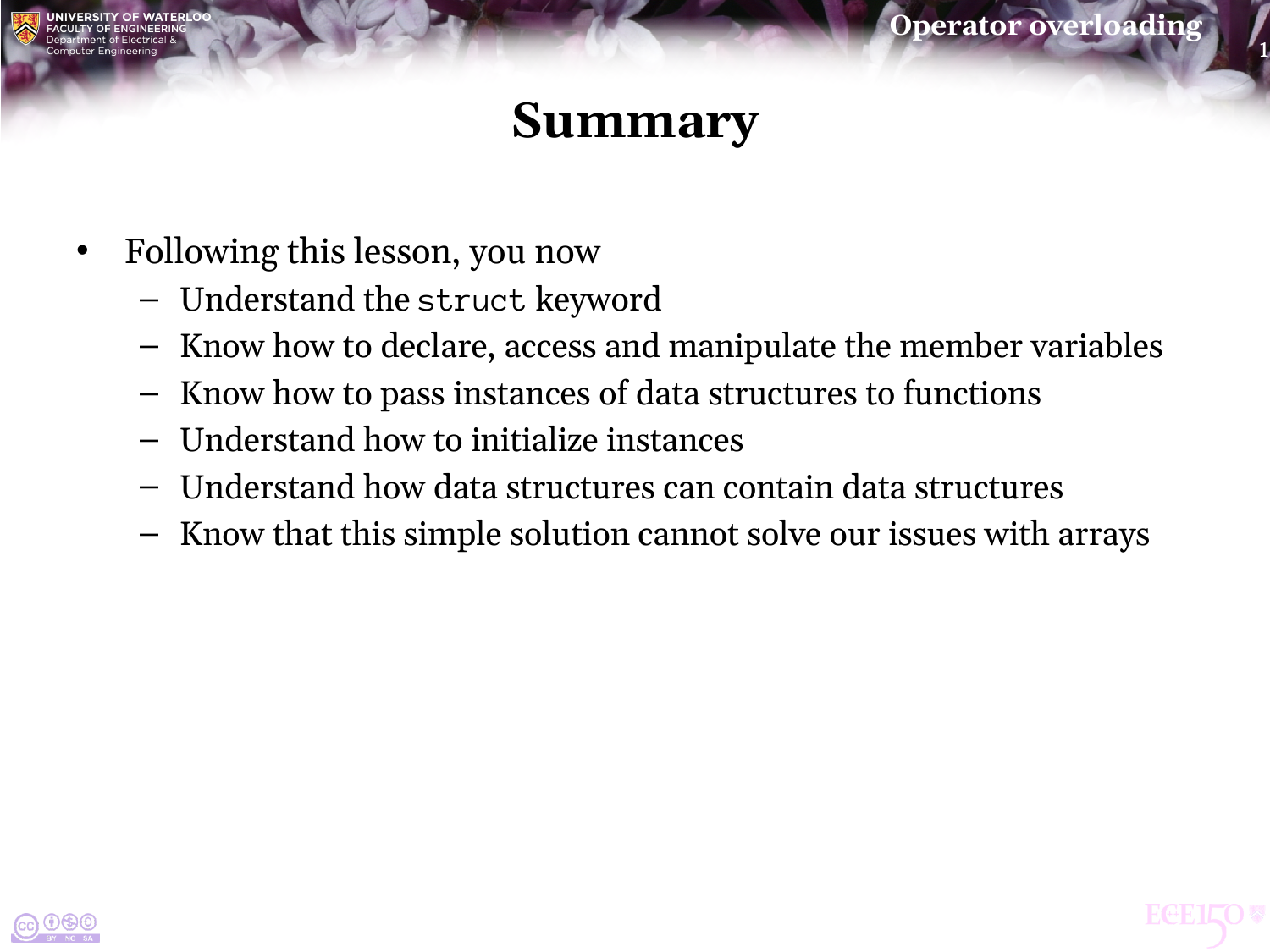

# Summary
Following this lesson, you now
Understand the struct keyword
Know how to declare, access and manipulate the member variables
Know how to pass instances of data structures to functions
Understand how to initialize instances
Understand how data structures can contain data structures
Know that this simple solution cannot solve our issues with arrays